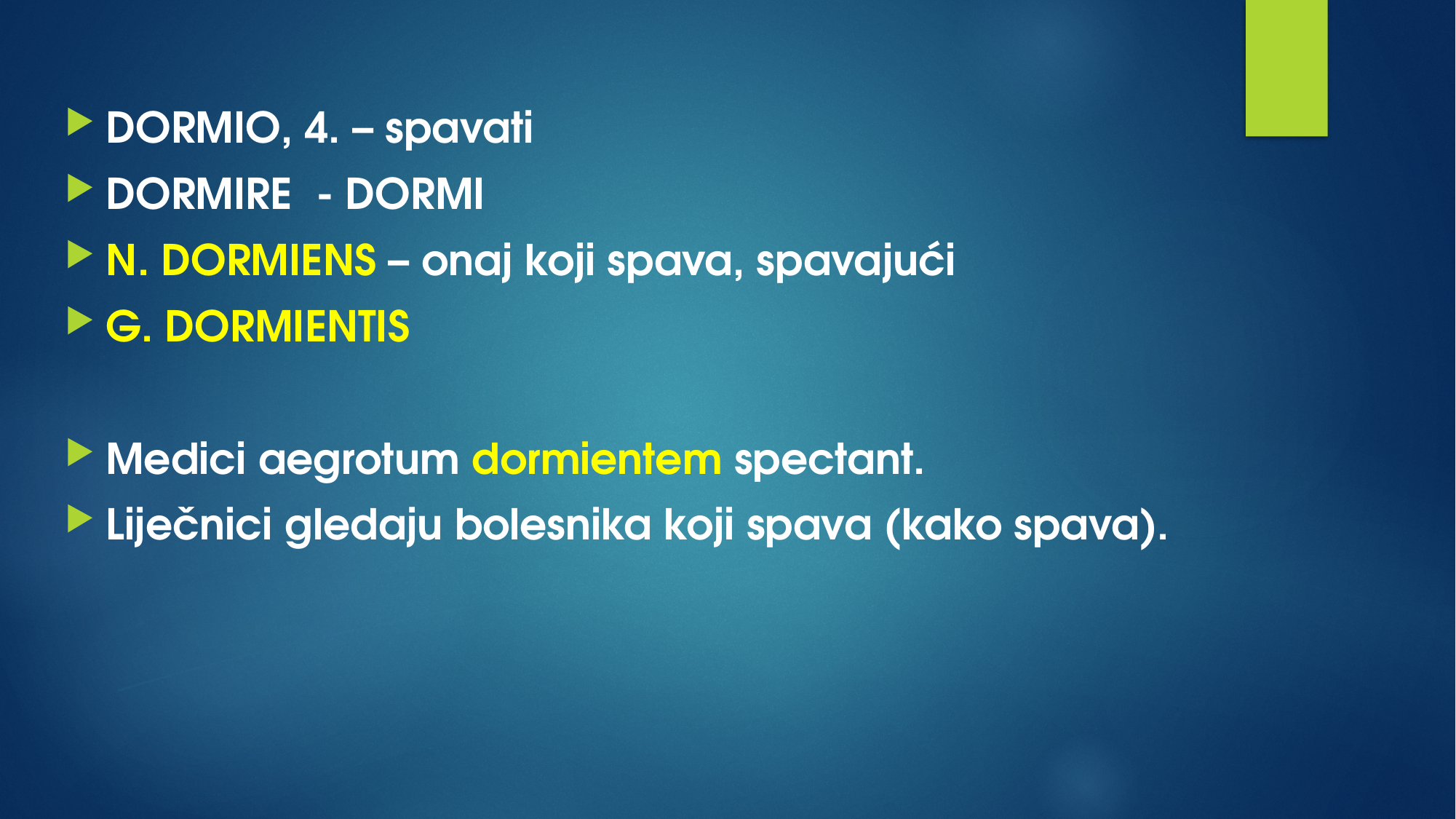

DORMIO, 4. – spavati
DORMIRE  - DORMI
N. DORMIENS – onaj koji spava, spavajući
G. DORMIENTIS

Medici aegrotum dormientem spectant.
Liječnici gledaju bolesnika koji spava (kako spava).